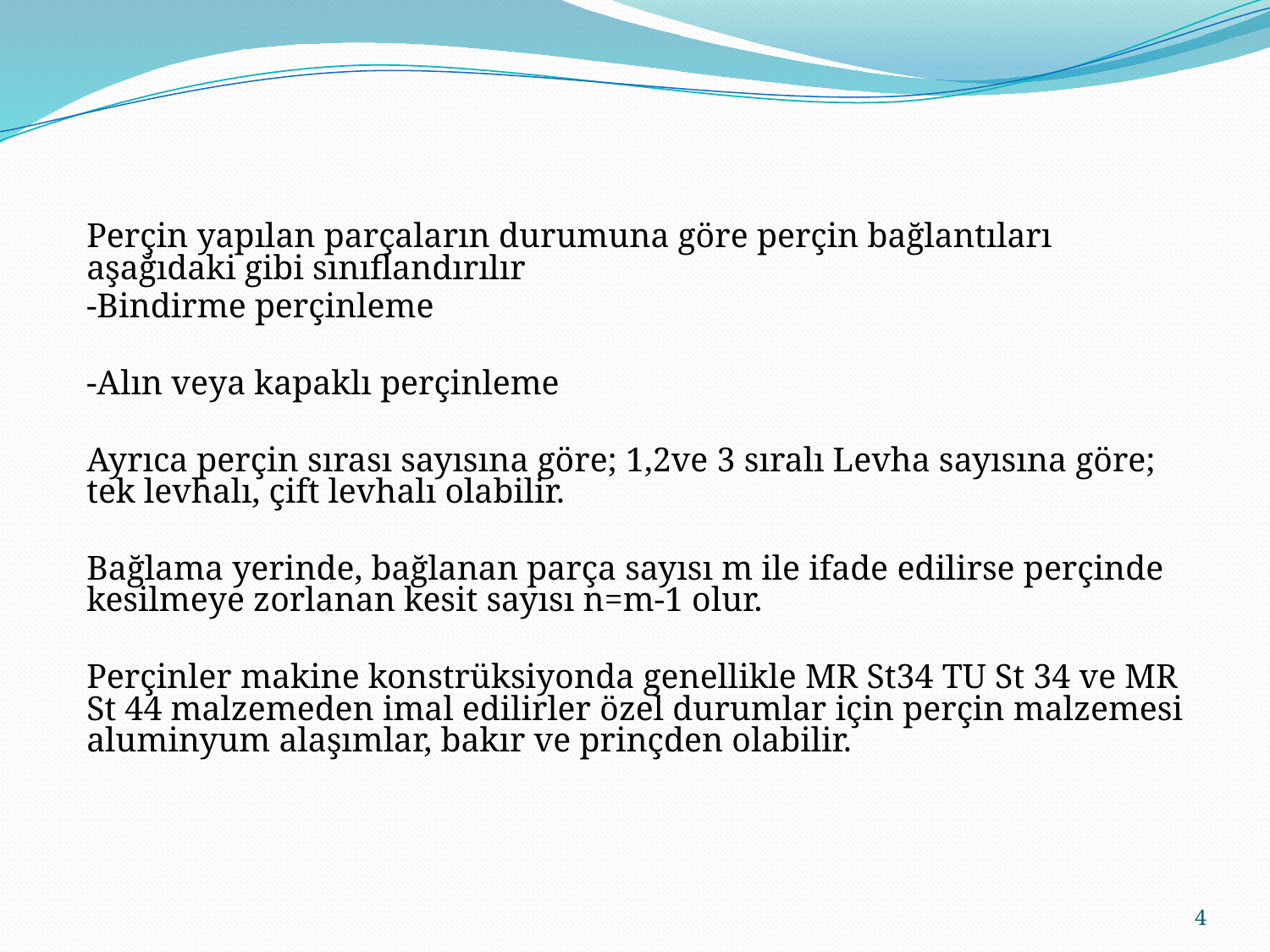

Perçin yapılan parçaların durumuna göre perçin bağlantıları aşağıdaki gibi sınıflandırılır
-Bindirme perçinleme

-Alın veya kapaklı perçinleme

Ayrıca perçin sırası sayısına göre; 1,2ve 3 sıralı Levha sayısına göre; tek levhalı, çift levhalı olabilir.

Bağlama yerinde, bağlanan parça sayısı m ile ifade edilirse perçinde kesilmeye zorlanan kesit sayısı n=m-1 olur.

Perçinler makine konstrüksiyonda genellikle MR St34 TU St 34 ve MR St 44 malzemeden imal edilirler özel durumlar için perçin malzemesi aluminyum alaşımlar, bakır ve prinçden olabilir.
4